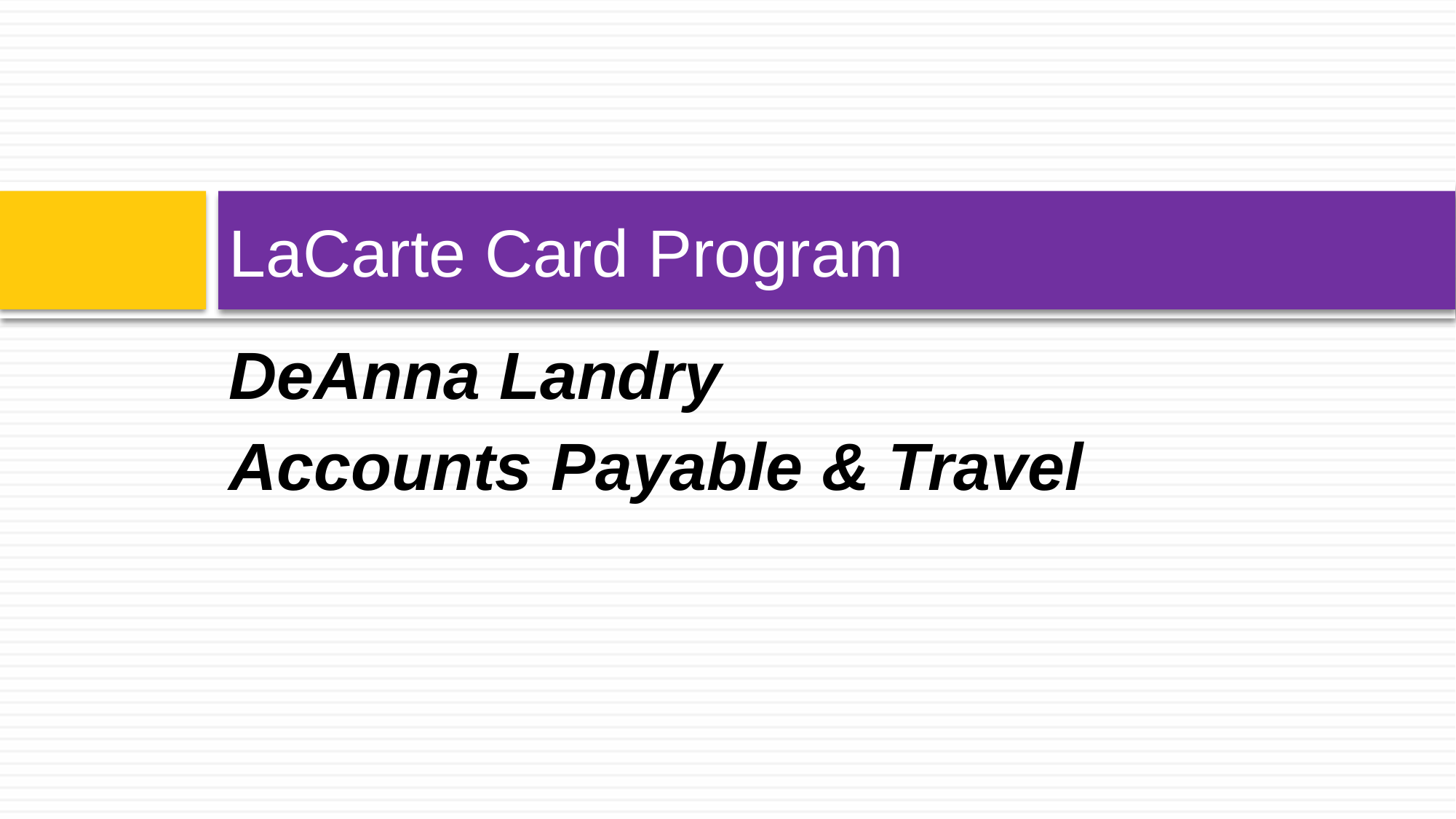

# LaCarte Card Program
DeAnna Landry
Accounts Payable & Travel